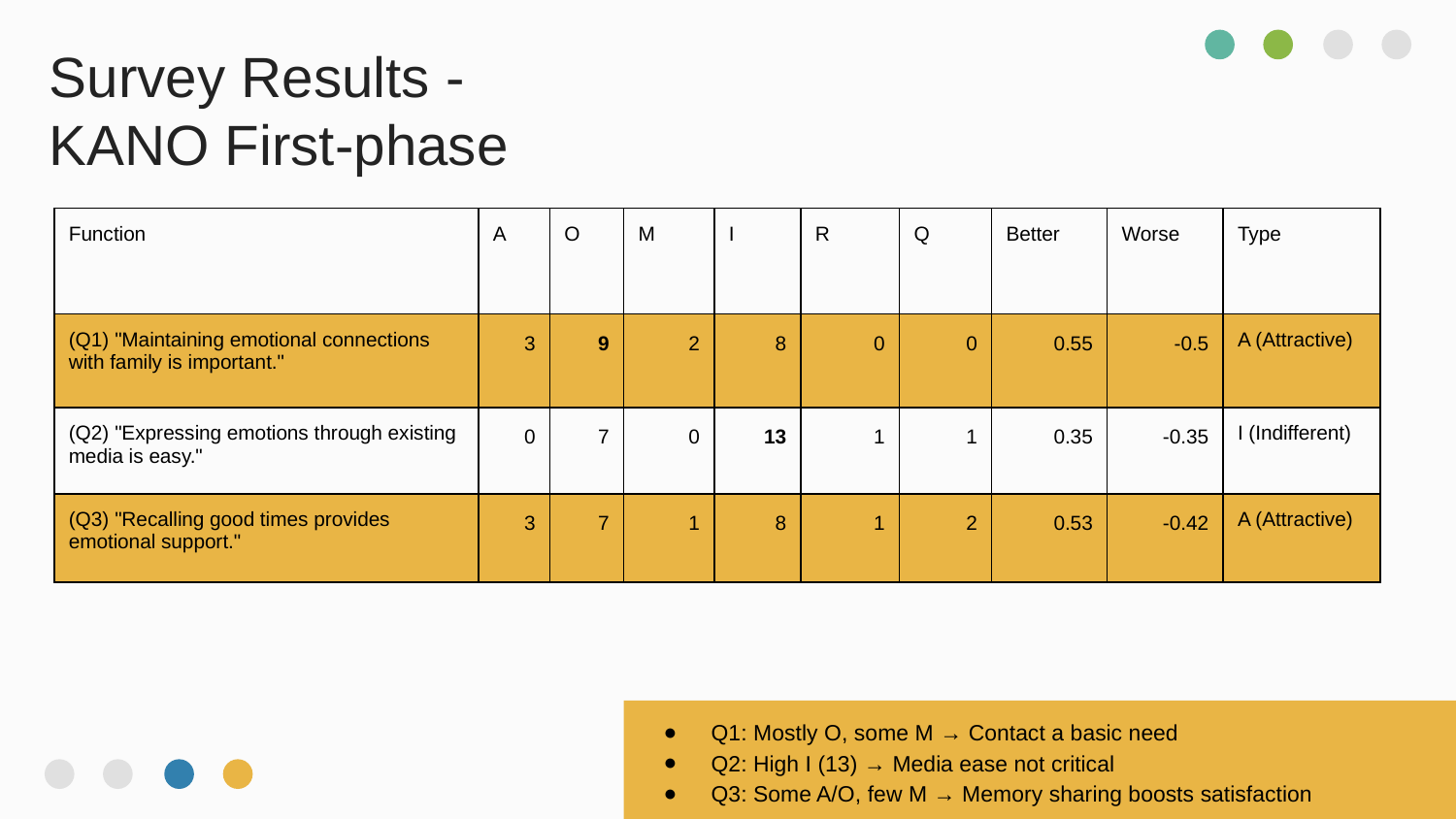

Survey Results -
KANO First-phase
| Function | A | O | M | I | R | Q | Better | Worse | Type |
| --- | --- | --- | --- | --- | --- | --- | --- | --- | --- |
| (Q1) "Maintaining emotional connections with family is important." | 3 | 9 | 2 | 8 | 0 | 0 | 0.55 | -0.5 | A (Attractive) |
| (Q2) "Expressing emotions through existing media is easy." | 0 | 7 | 0 | 13 | 1 | 1 | 0.35 | -0.35 | I (Indifferent) |
| (Q3) "Recalling good times provides emotional support." | 3 | 7 | 1 | 8 | 1 | 2 | 0.53 | -0.42 | A (Attractive) |
Q1: Mostly O, some M → Contact a basic need
Q2: High I (13) → Media ease not critical
Q3: Some A/O, few M → Memory sharing boosts satisfaction